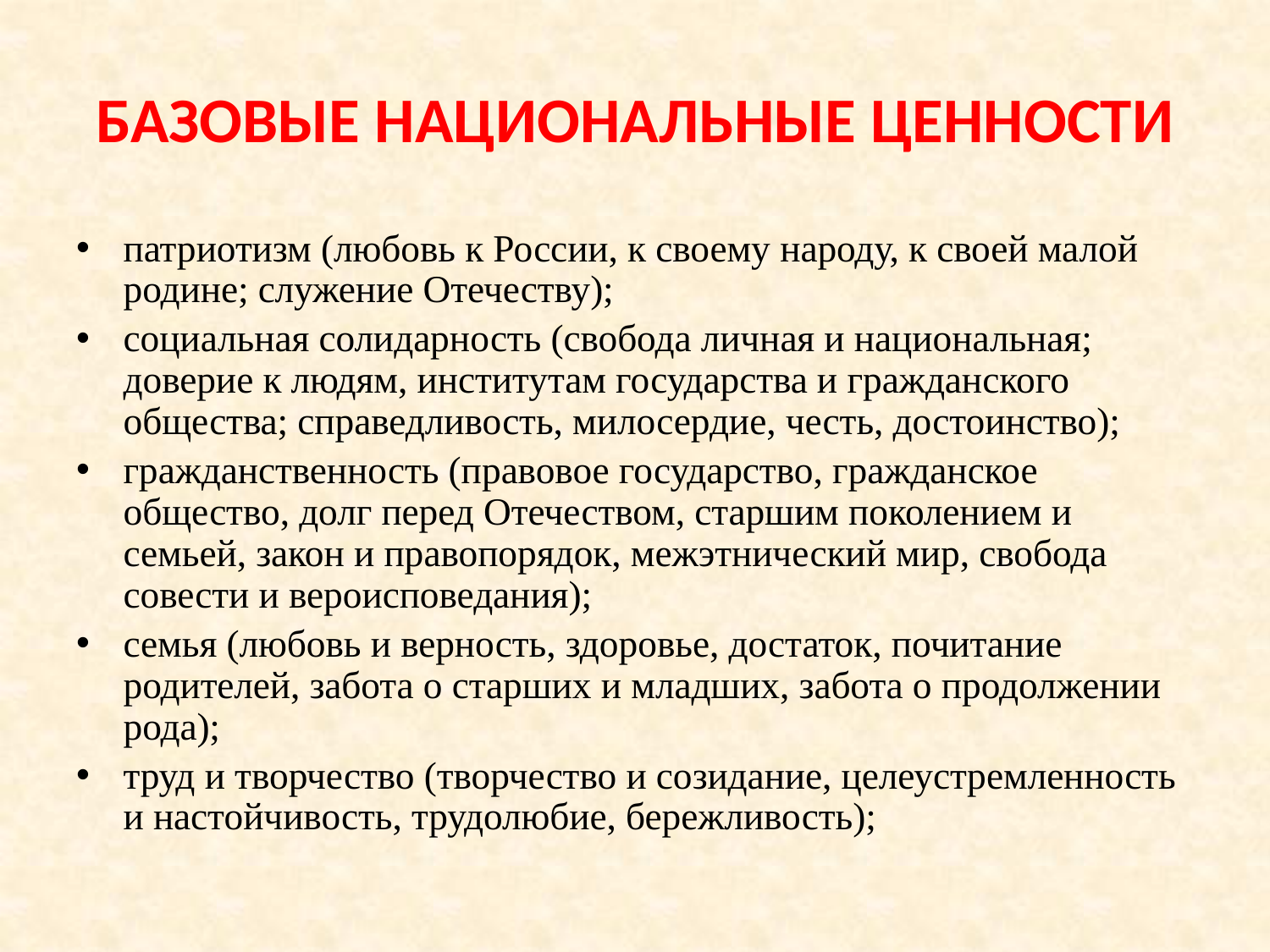

# БАЗОВЫЕ НАЦИОНАЛЬНЫЕ ЦЕННОСТИ
патриотизм (любовь к России, к своему народу, к своей малой родине; служение Отечеству);
социальная солидарность (свобода личная и национальная; доверие к людям, институтам государства и гражданского общества; справедливость, милосердие, честь, достоинство);
гражданственность (правовое государство, гражданское общество, долг перед Отечеством, старшим поколением и  семьей, закон и правопорядок, межэтнический мир, свобода совести и вероисповедания);
семья (любовь и верность, здоровье, достаток, почитание родителей, забота о старших и младших, забота о продолжении рода);
труд и творчество (творчество и созидание, целеустремленность и настойчивость, трудолюбие, бережливость);